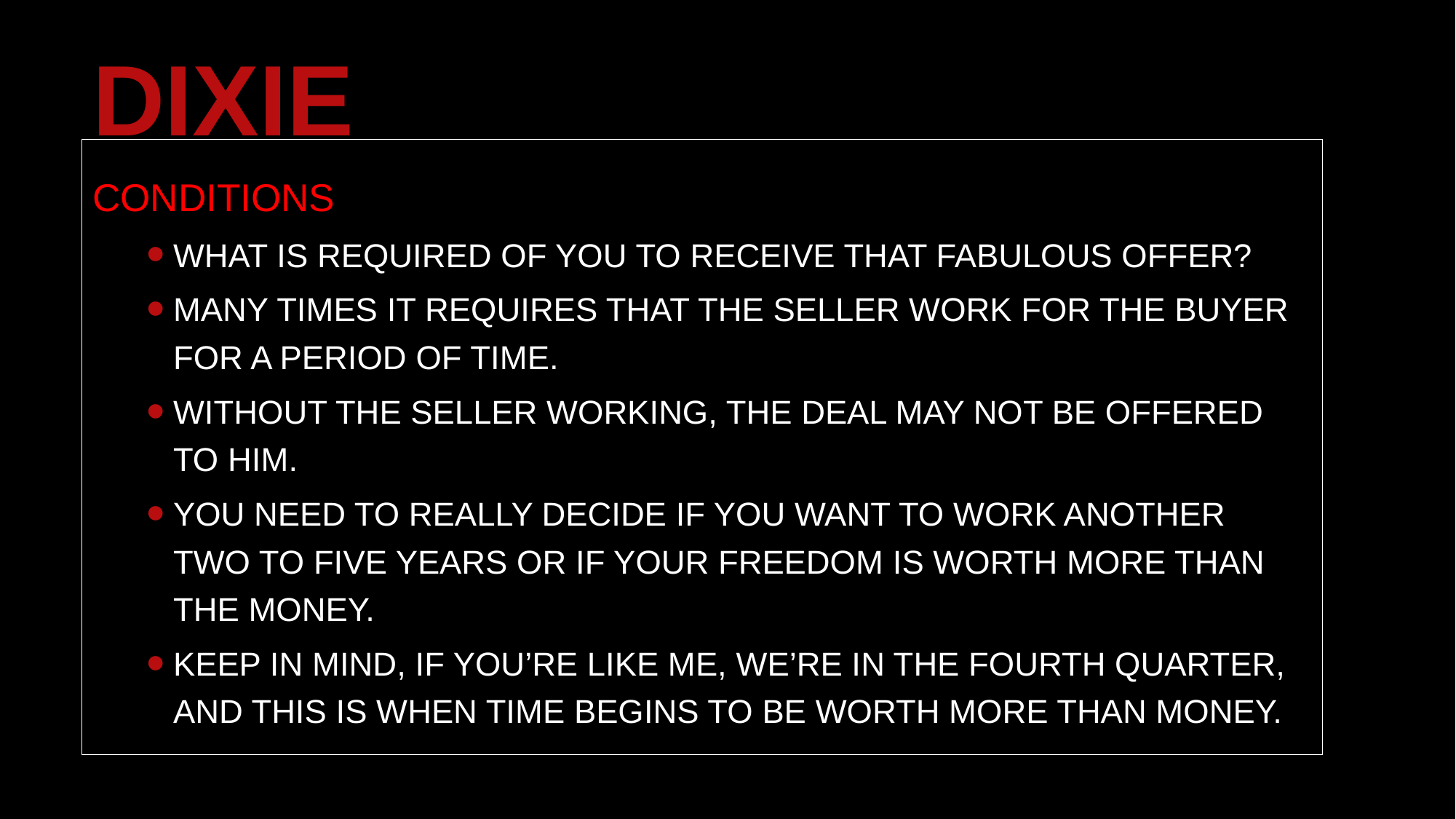

# DIXIE
CONDITIONS
WHAT IS REQUIRED OF YOU TO RECEIVE THAT FABULOUS OFFER?
MANY TIMES IT REQUIRES THAT THE SELLER WORK FOR THE BUYER FOR A PERIOD OF TIME.
WITHOUT THE SELLER WORKING, THE DEAL MAY NOT BE OFFERED TO HIM.
YOU NEED TO REALLY DECIDE IF YOU WANT TO WORK ANOTHER TWO TO FIVE YEARS OR IF YOUR FREEDOM IS WORTH MORE THAN THE MONEY.
KEEP IN MIND, IF YOU’RE LIKE ME, WE’RE IN THE FOURTH QUARTER, AND THIS IS WHEN TIME BEGINS TO BE WORTH MORE THAN MONEY.